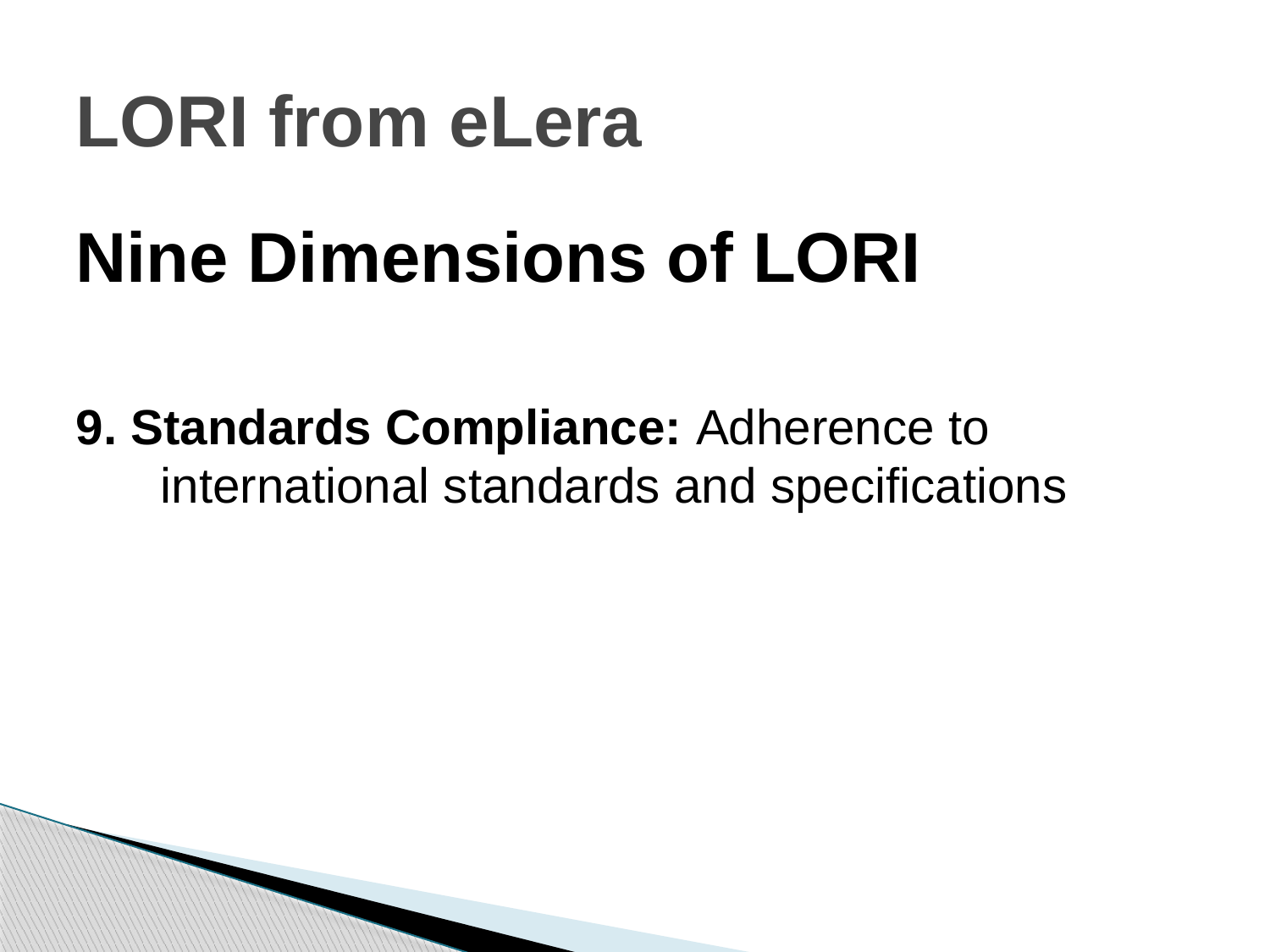

# LORI from eLera
Nine Dimensions of LORI

9. Standards Compliance: Adherence to international standards and specifications